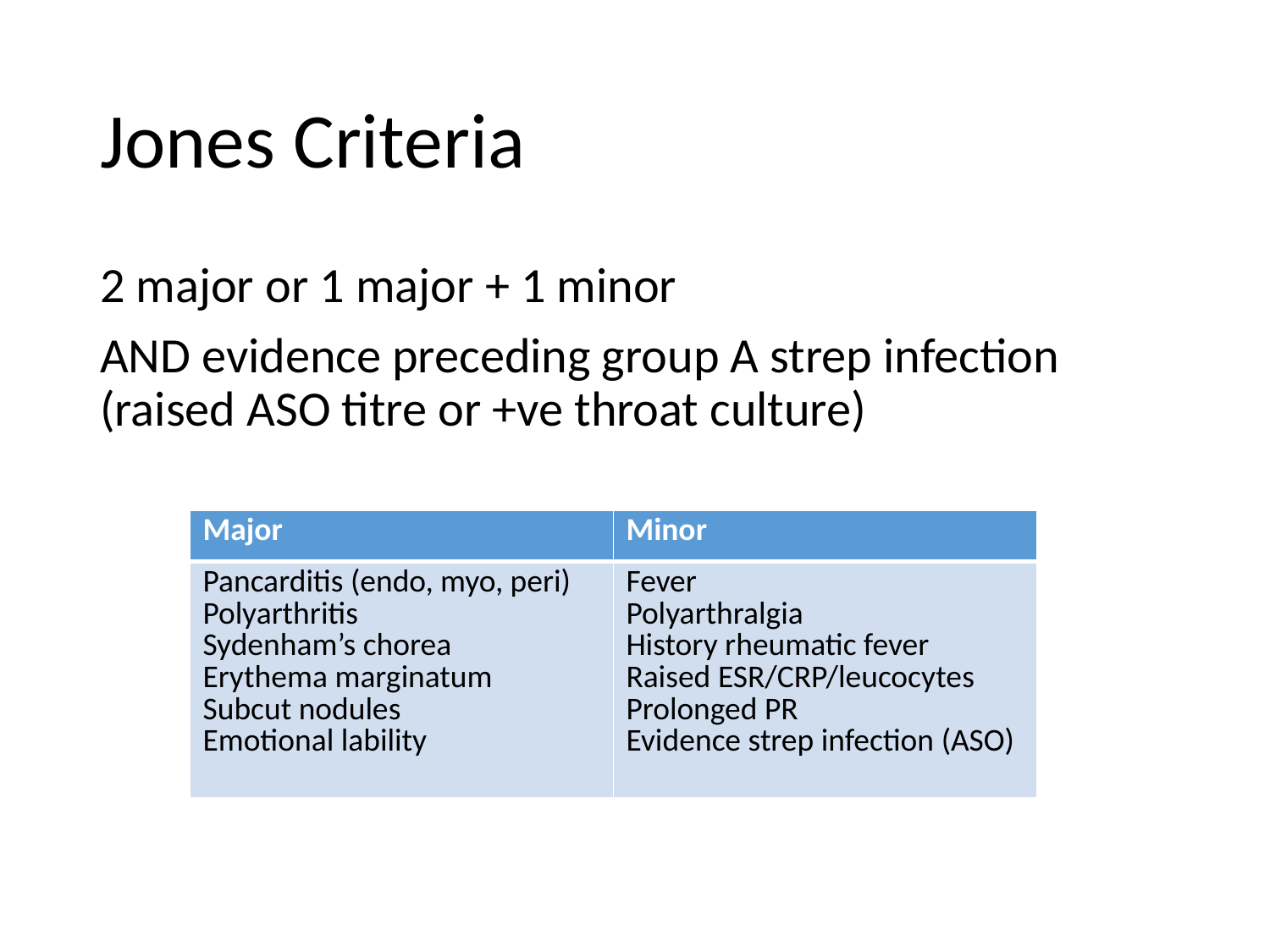

# Jones Criteria
2 major or 1 major + 1 minor
AND evidence preceding group A strep infection (raised ASO titre or +ve throat culture)
| Major | Minor |
| --- | --- |
| Pancarditis (endo, myo, peri) Polyarthritis Sydenham’s chorea Erythema marginatum Subcut nodules Emotional lability | Fever Polyarthralgia History rheumatic fever Raised ESR/CRP/leucocytes Prolonged PR Evidence strep infection (ASO) |